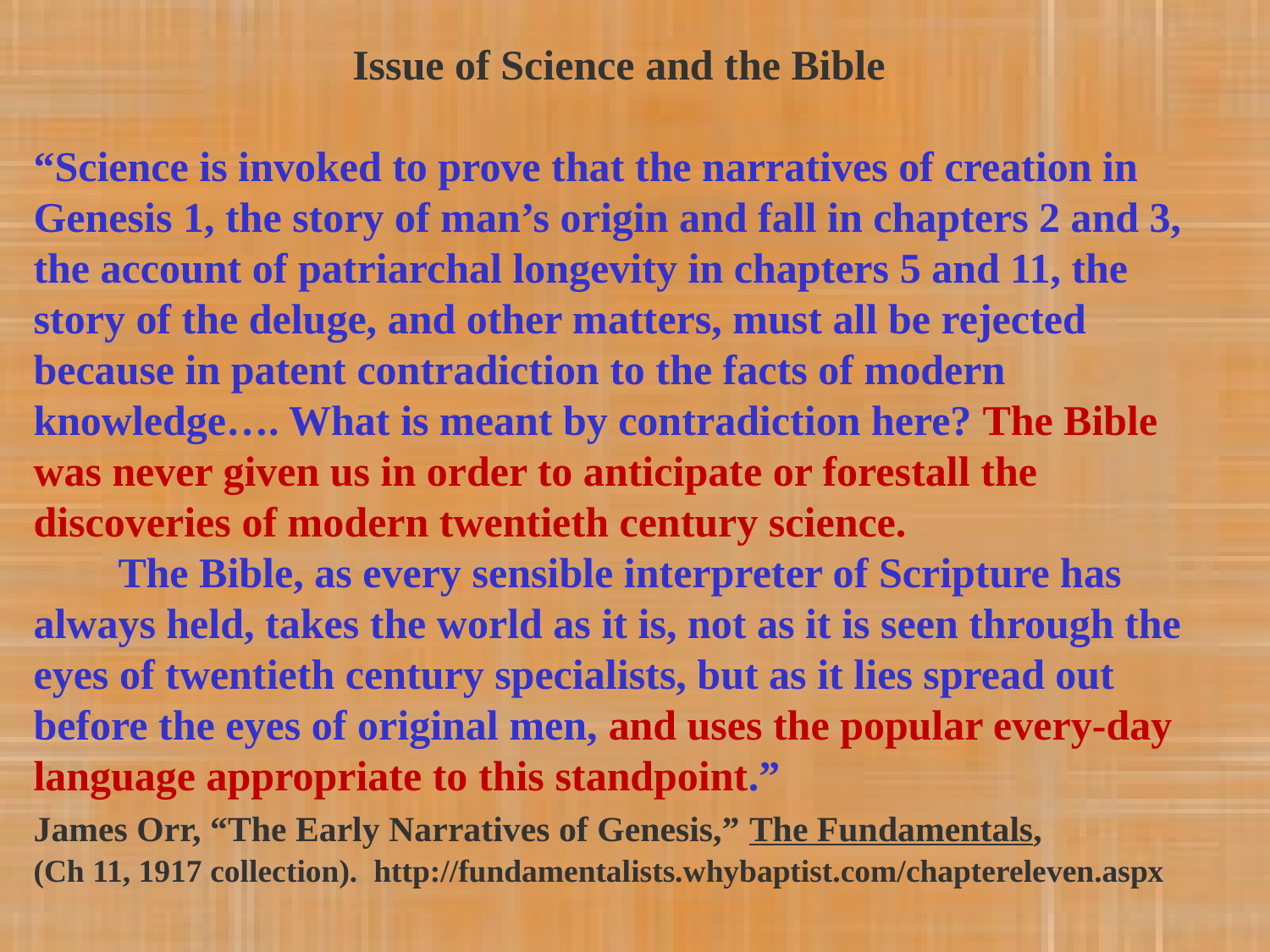

Issue of Science and the Bible

“Science is invoked to prove that the narratives of creation in Genesis 1, the story of man’s origin and fall in chapters 2 and 3, the account of patriarchal longevity in chapters 5 and 11, the story of the deluge, and other matters, must all be rejected because in patent contradiction to the facts of modern knowledge…. What is meant by contradiction here? The Bible was never given us in order to anticipate or forestall the discoveries of modern twentieth century science.
        The Bible, as every sensible interpreter of Scripture has always held, takes the world as it is, not as it is seen through the eyes of twentieth century specialists, but as it lies spread out before the eyes of original men, and uses the popular every-day language appropriate to this standpoint.”
James Orr, “The Early Narratives of Genesis,” The Fundamentals,
(Ch 11, 1917 collection).  http://fundamentalists.whybaptist.com/chaptereleven.aspx